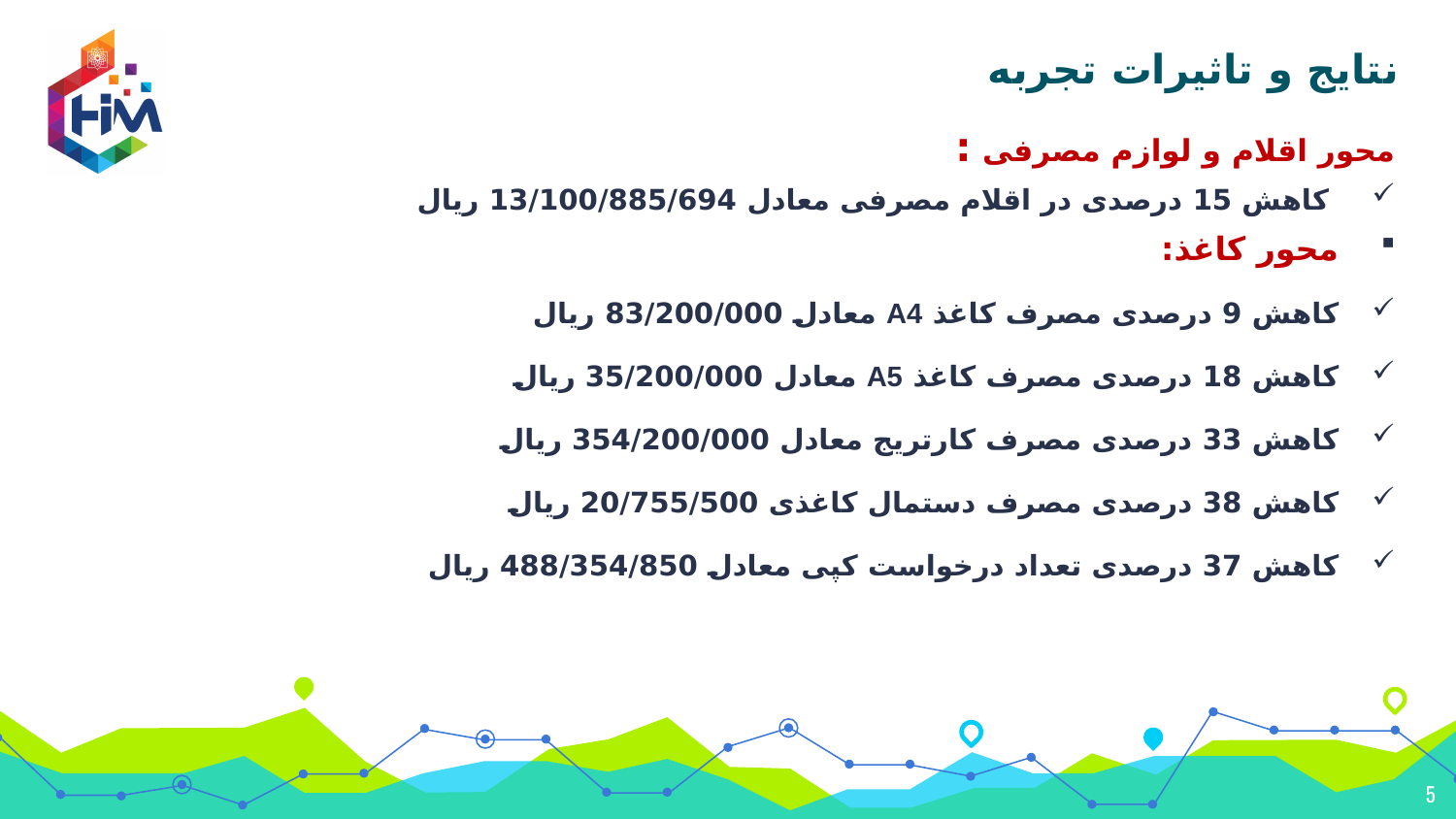

# نتایج و تاثیرات تجربه
محور اقلام و لوازم مصرفی :
 کاهش 15 درصدی در اقلام مصرفی معادل 13/100/885/694 ریال
محور کاغذ:
کاهش 9 درصدی مصرف کاغذ A4 معادل 83/200/000 ریال
کاهش 18 درصدی مصرف کاغذ A5 معادل 35/200/000 ریال
کاهش 33 درصدی مصرف کارتریج معادل 354/200/000 ریال
کاهش 38 درصدی مصرف دستمال کاغذی 20/755/500 ریال
کاهش 37 درصدی تعداد درخواست کپی معادل 488/354/850 ریال

5